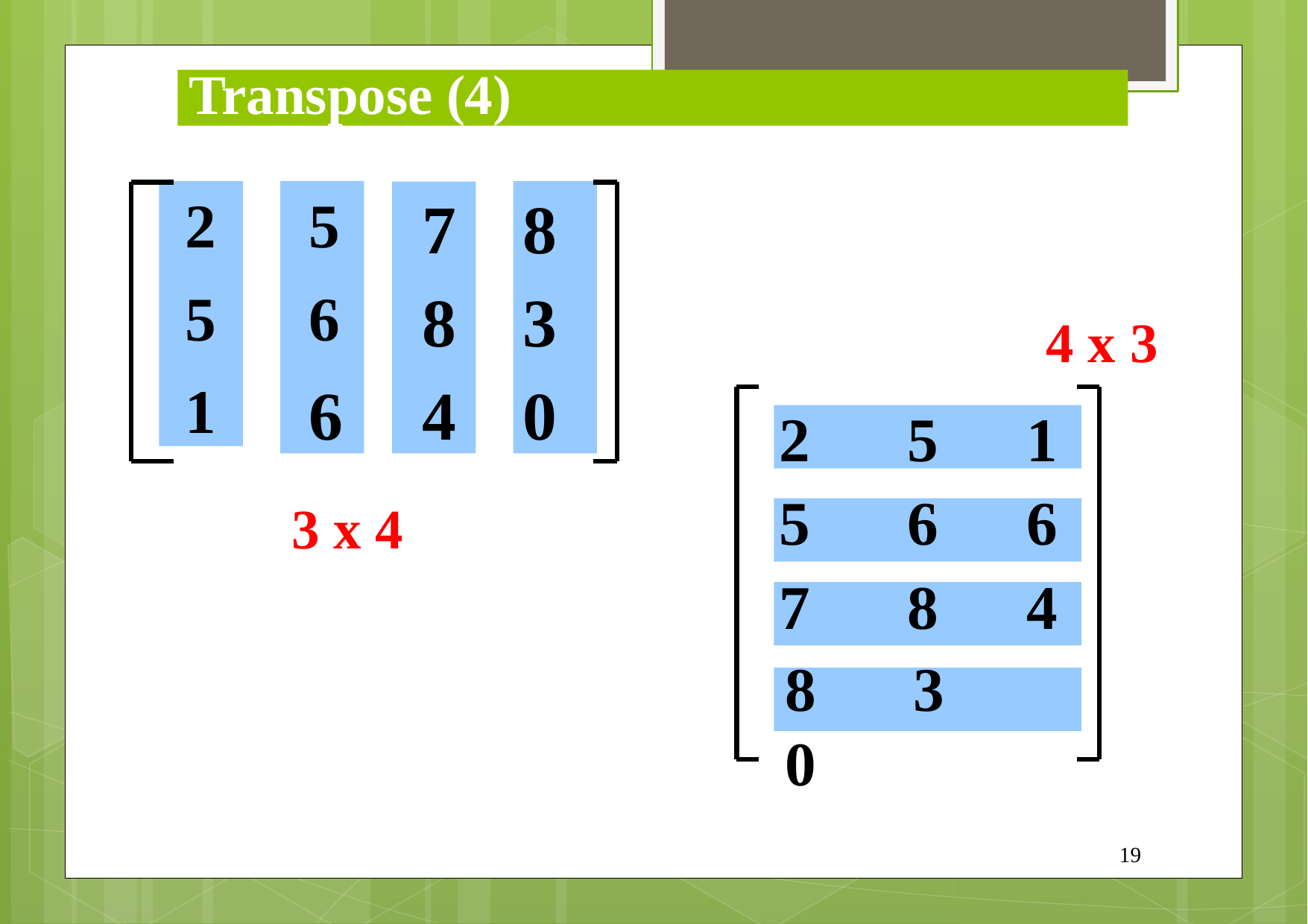

Transpose (4)
2
5
1
5
6
6
8
3
0
7
8
4

4 x 3

2	5	1

5	6	6
3 x 4

7	8	4
8	3	0

19